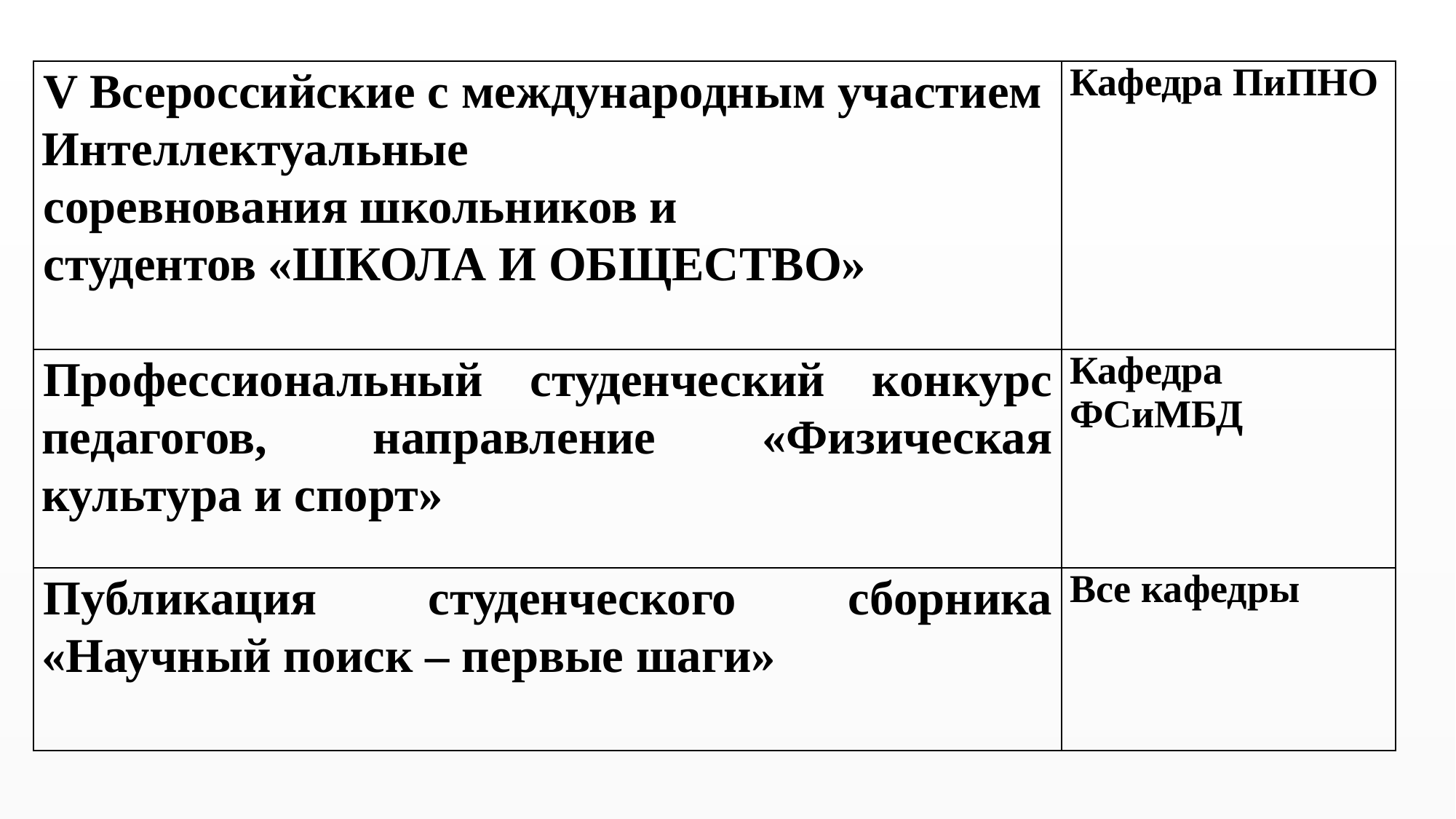

| V Всероссийские с международным участием Интеллектуальные соревнования школьников и студентов «ШКОЛА И ОБЩЕСТВО» | Кафедра ПиПНО |
| --- | --- |
| Профессиональный студенческий конкурс педагогов, направление «Физическая культура и спорт» | Кафедра ФСиМБД |
| Публикация студенческого сборника «Научный поиск – первые шаги» | Все кафедры |